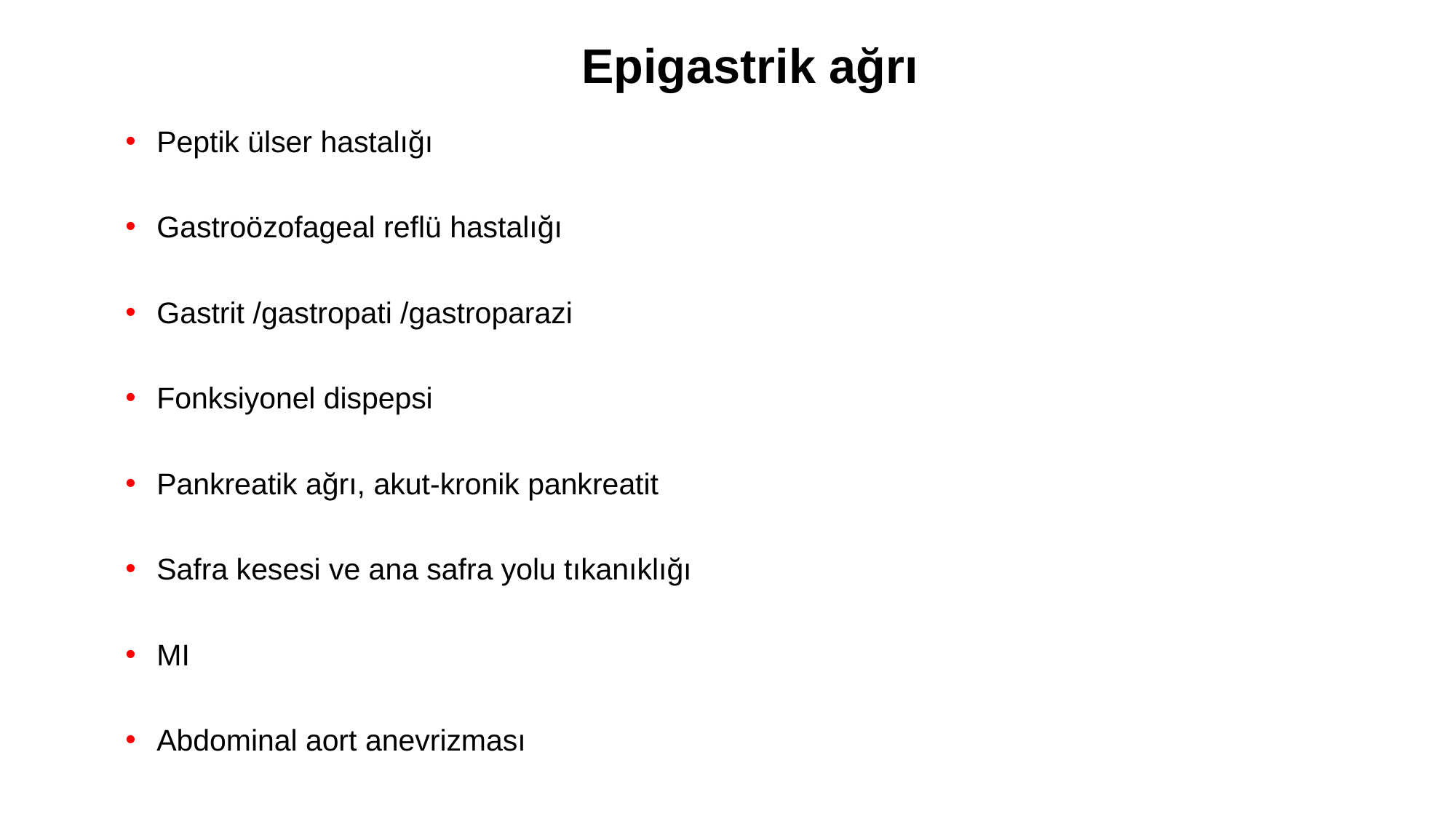

Epigastrik ağrı
Peptik ülser hastalığı

Gastroözofageal reflü hastalığı

Gastrit /gastropati /gastroparazi

Fonksiyonel dispepsi

Pankreatik ağrı, akut-kronik pankreatit

Safra kesesi ve ana safra yolu tıkanıklığı

MI

Abdominal aort anevrizması